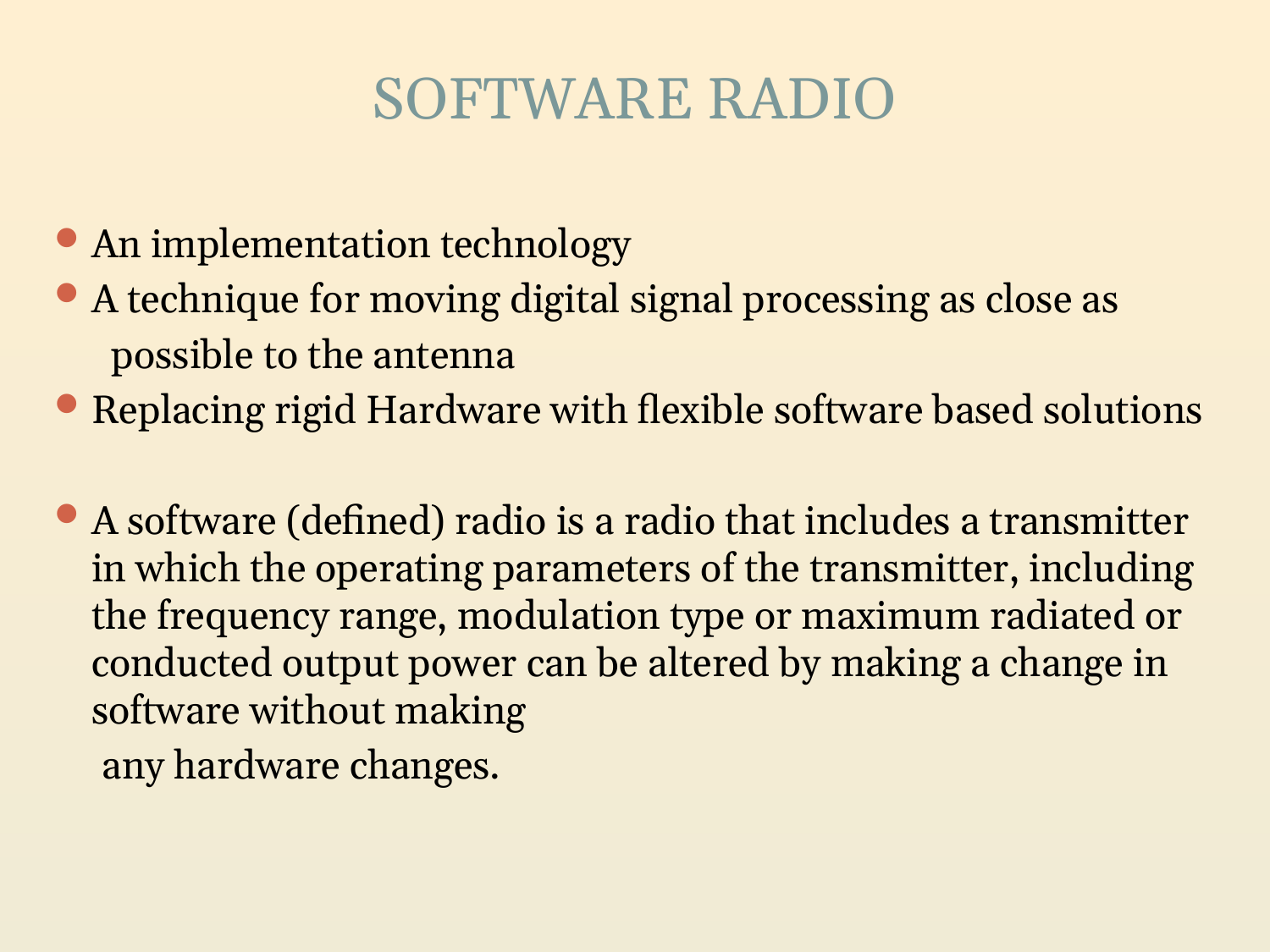

# SOFTWARE RADIO
An implementation technology
A technique for moving digital signal processing as close as
      possible to the antenna
Replacing rigid Hardware with flexible software based solutions

A software (defined) radio is a radio that includes a transmitter in which the operating parameters of the transmitter, including the frequency range, modulation type or maximum radiated or conducted output power can be altered by making a change in software without making
     any hardware changes.